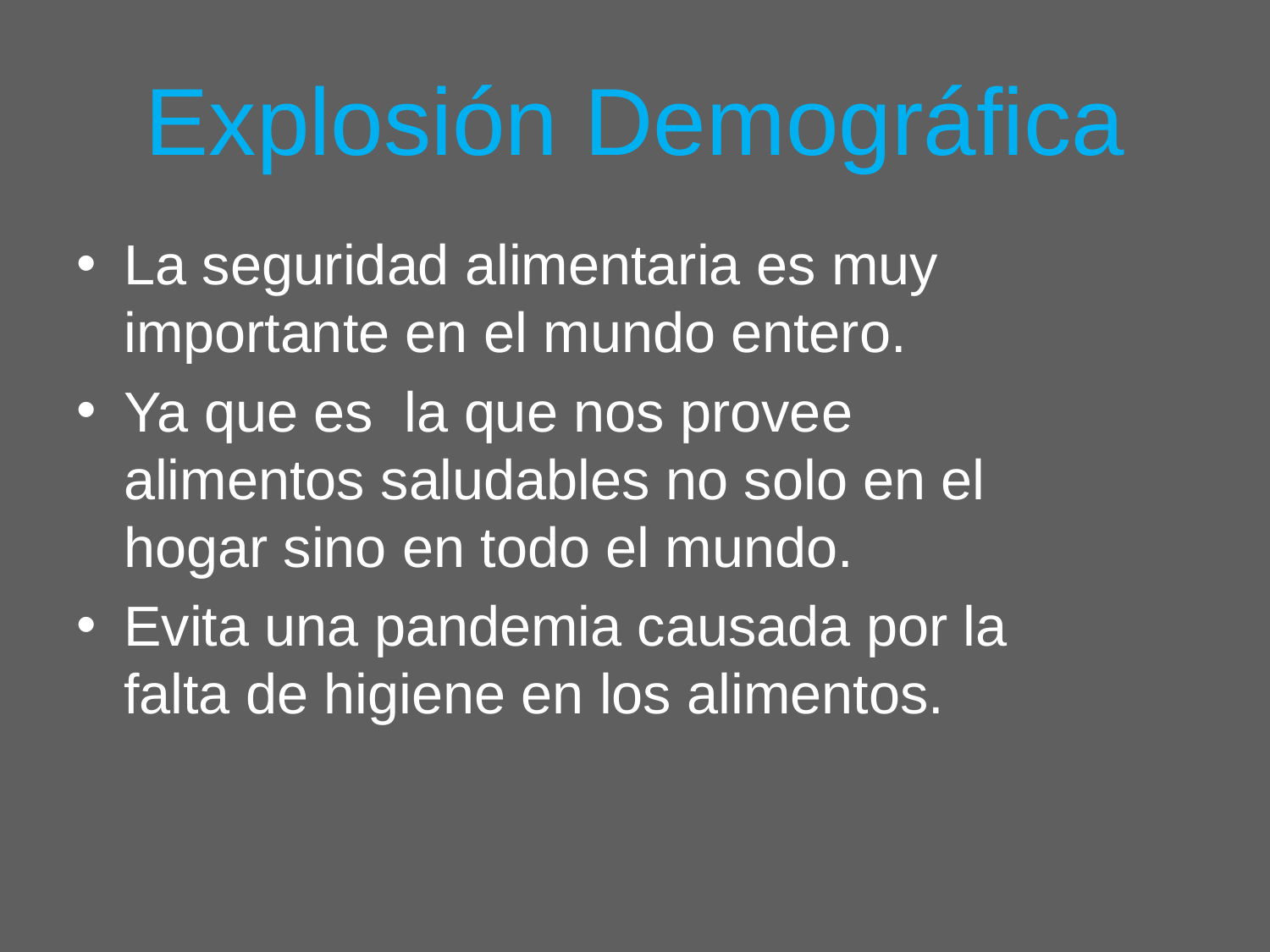

# Explosión Demográfica
La seguridad alimentaria es muy importante en el mundo entero.
Ya que es  la que nos provee alimentos saludables no solo en el hogar sino en todo el mundo.
Evita una pandemia causada por la falta de higiene en los alimentos.